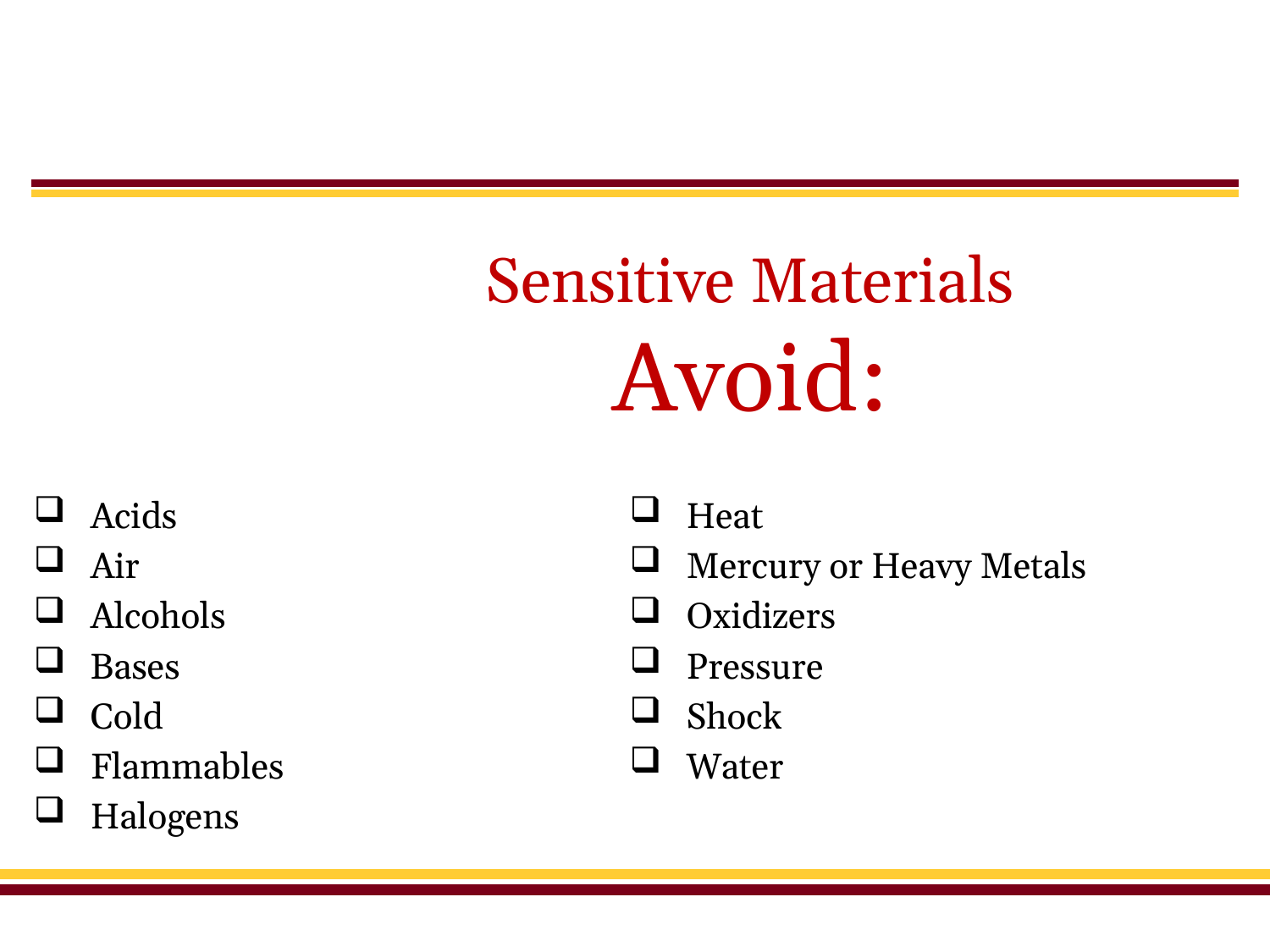

# Sensitive Materials Avoid:
Acids
Air
Alcohols
Bases
Cold
Flammables
Halogens
Heat
Mercury or Heavy Metals
Oxidizers
Pressure
Shock
Water